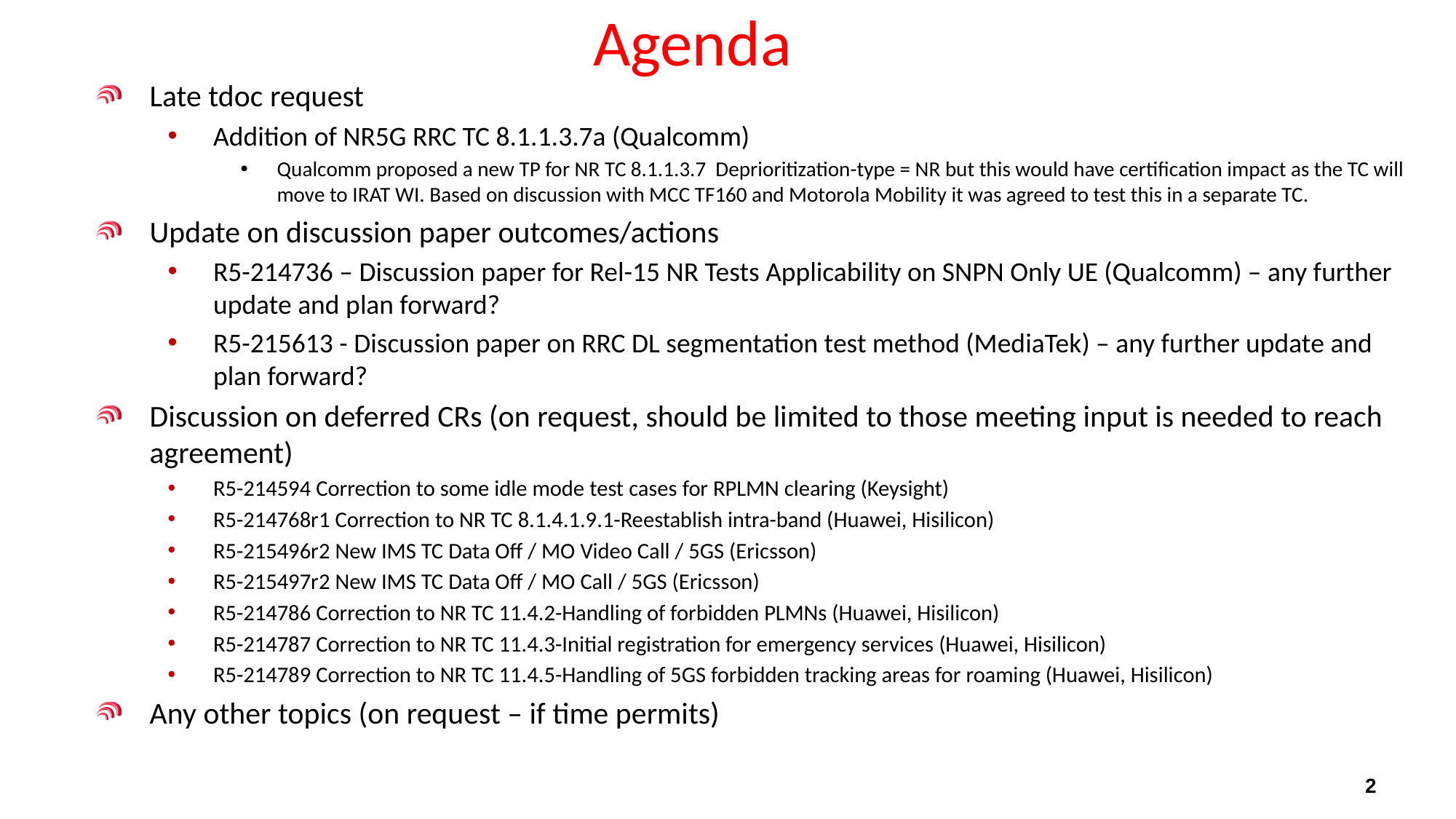

# Agenda
Late tdoc request
Addition of NR5G RRC TC 8.1.1.3.7a (Qualcomm)
Qualcomm proposed a new TP for NR TC 8.1.1.3.7  Deprioritization-type = NR but this would have certification impact as the TC will move to IRAT WI. Based on discussion with MCC TF160 and Motorola Mobility it was agreed to test this in a separate TC.
Update on discussion paper outcomes/actions
R5-214736 – Discussion paper for Rel-15 NR Tests Applicability on SNPN Only UE (Qualcomm) – any further update and plan forward?
R5-215613 - Discussion paper on RRC DL segmentation test method (MediaTek) – any further update and plan forward?
Discussion on deferred CRs (on request, should be limited to those meeting input is needed to reach agreement)
R5-214594 Correction to some idle mode test cases for RPLMN clearing (Keysight)
R5-214768r1 Correction to NR TC 8.1.4.1.9.1-Reestablish intra-band (Huawei, Hisilicon)
R5-215496r2 New IMS TC Data Off / MO Video Call / 5GS (Ericsson)
R5-215497r2 New IMS TC Data Off / MO Call / 5GS (Ericsson)
R5-214786 Correction to NR TC 11.4.2-Handling of forbidden PLMNs (Huawei, Hisilicon)
R5-214787 Correction to NR TC 11.4.3-Initial registration for emergency services (Huawei, Hisilicon)
R5-214789 Correction to NR TC 11.4.5-Handling of 5GS forbidden tracking areas for roaming (Huawei, Hisilicon)
Any other topics (on request – if time permits)